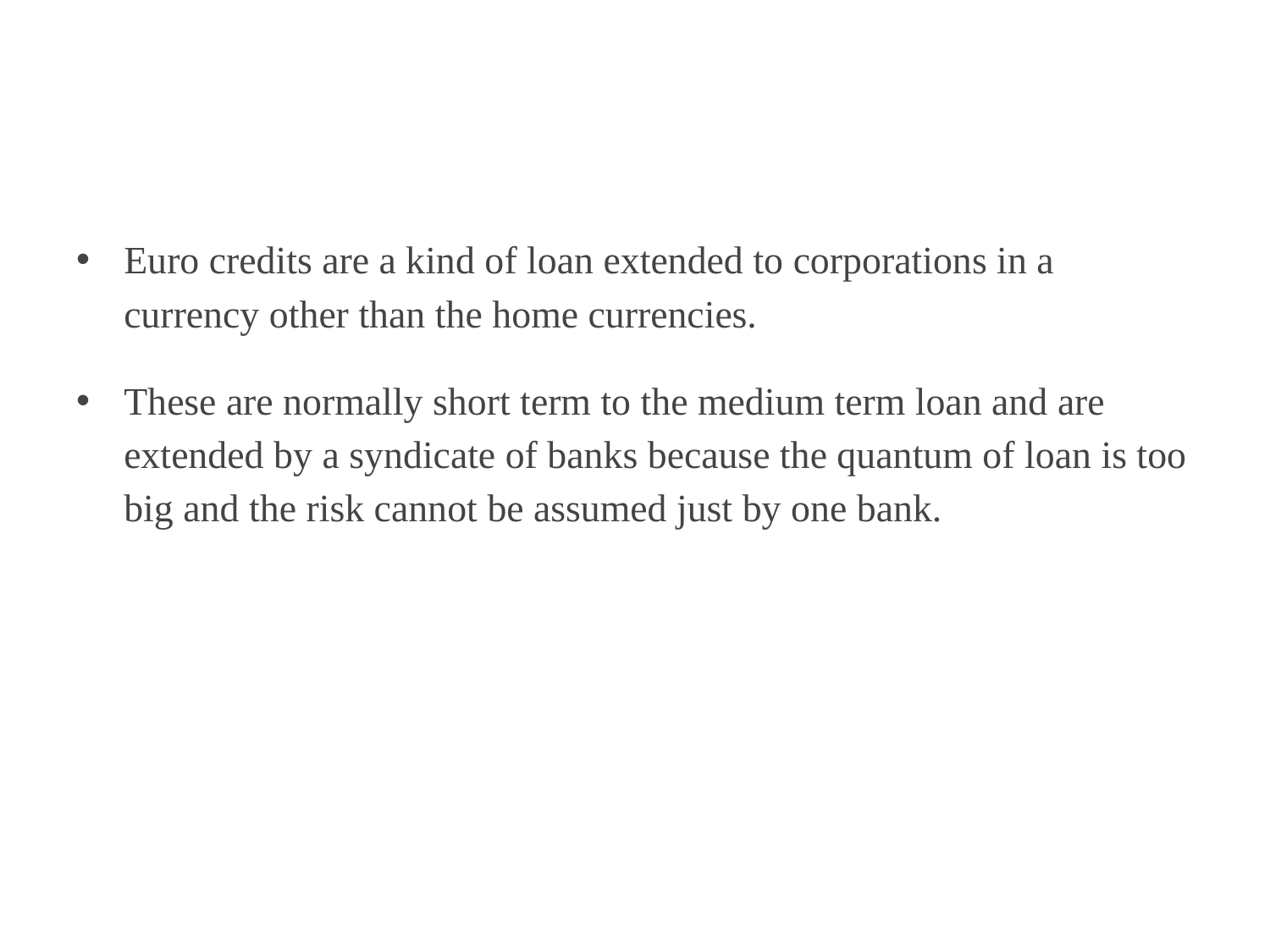

#
Euro credits are a kind of loan extended to corporations in a currency other than the home currencies.
These are normally short term to the medium term loan and are extended by a syndicate of banks because the quantum of loan is too big and the risk cannot be assumed just by one bank.